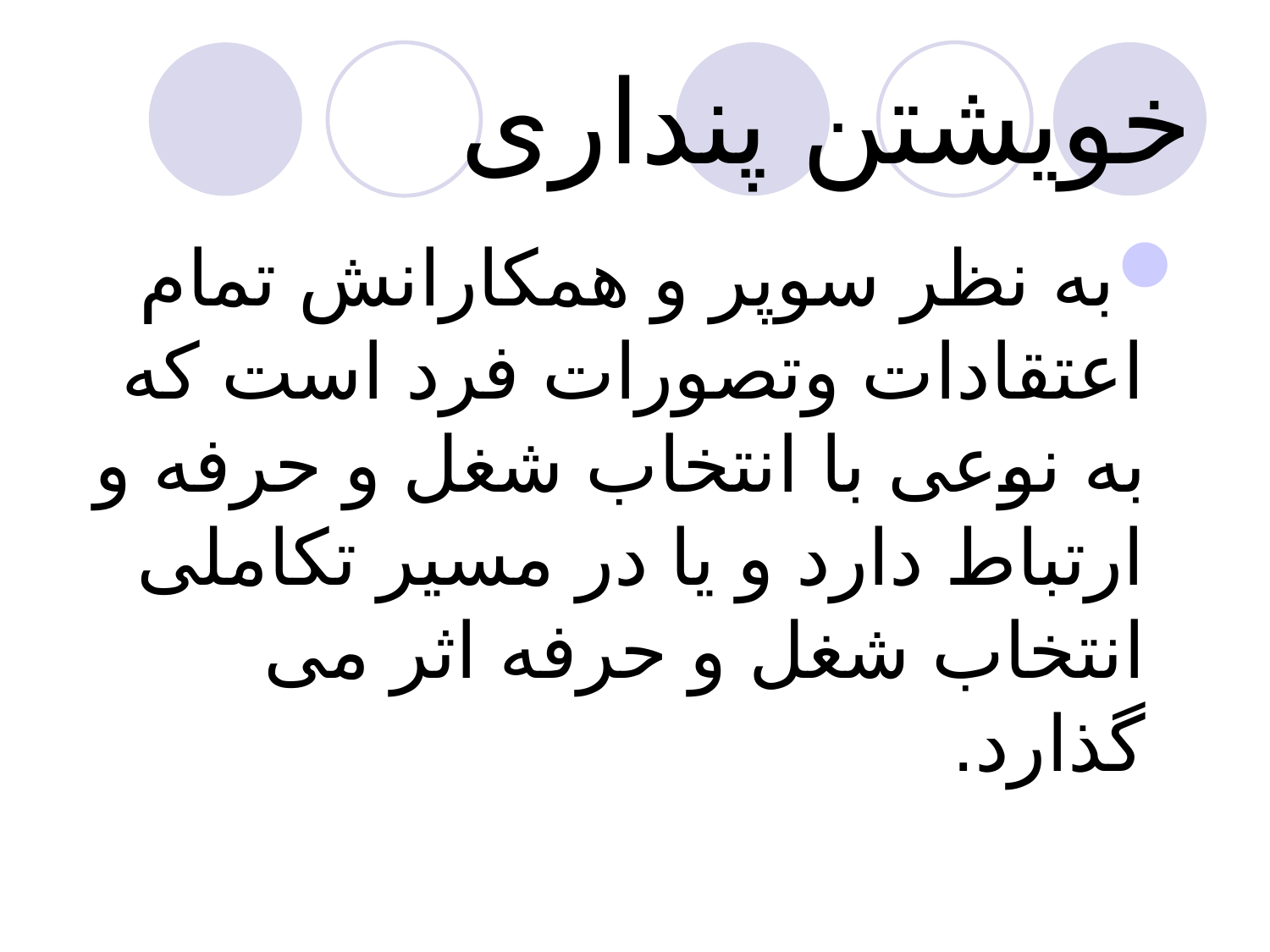

# خویشتن پنداری
به نظر سوپر و همکارانش تمام اعتقادات وتصورات فرد است که به نوعی با انتخاب شغل و حرفه و ارتباط دارد و یا در مسیر تکاملی انتخاب شغل و حرفه اثر می گذارد.